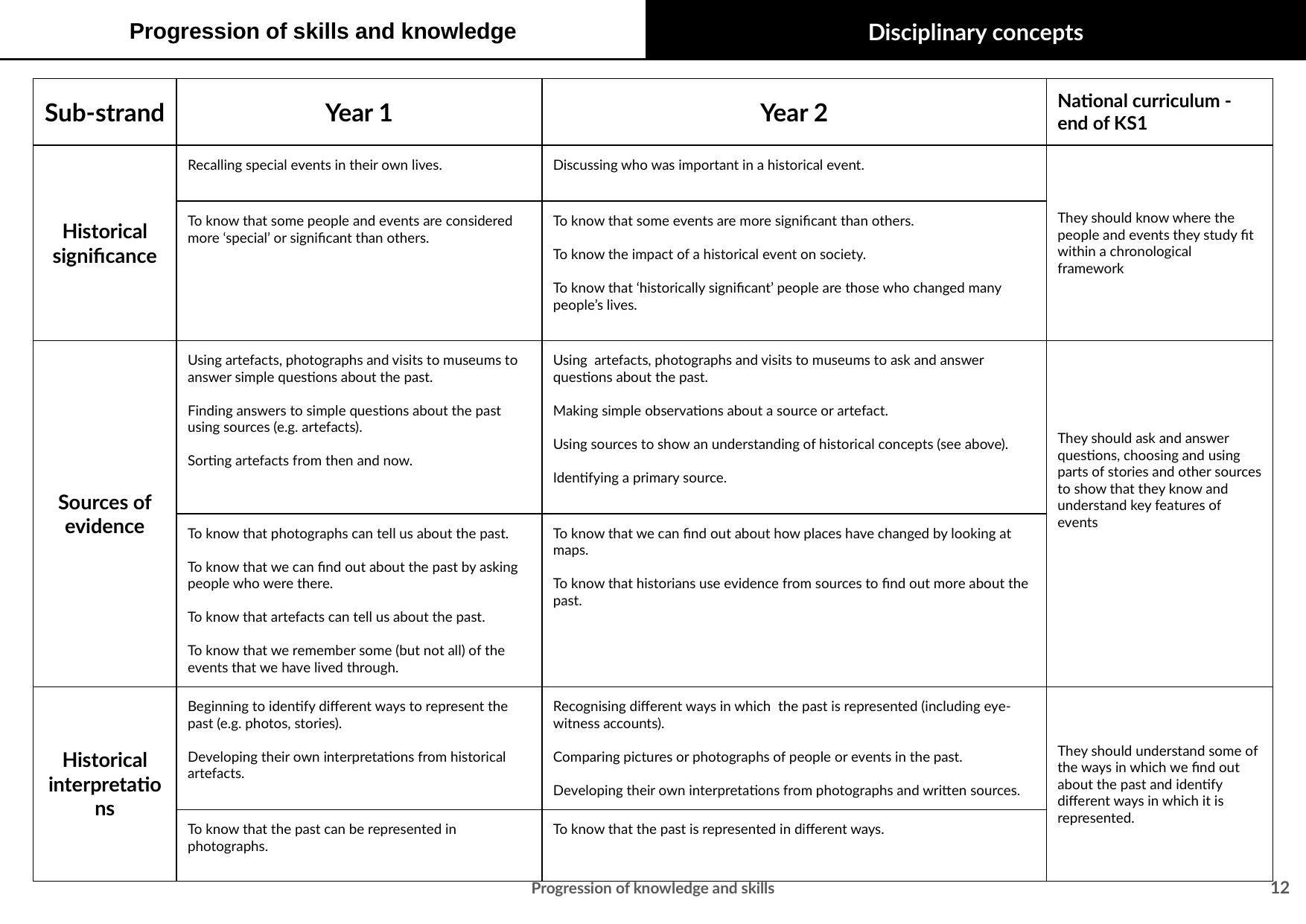

Progression of skills and knowledge
Disciplinary concepts
| Sub-strand | Year 1 | Year 2 | National curriculum - end of KS1 |
| --- | --- | --- | --- |
| Historical significance | Recalling special events in their own lives. | Discussing who was important in a historical event. | They should know where the people and events they study fit within a chronological framework |
|  | To know that some people and events are considered more ‘special’ or significant than others. | To know that some events are more significant than others. To know the impact of a historical event on society. To know that ‘historically significant’ people are those who changed many people’s lives. |  |
| Sources of evidence | Using artefacts, photographs and visits to museums to answer simple questions about the past. Finding answers to simple questions about the past using sources (e.g. artefacts). Sorting artefacts from then and now. | Using artefacts, photographs and visits to museums to ask and answer questions about the past. Making simple observations about a source or artefact. Using sources to show an understanding of historical concepts (see above). Identifying a primary source. | They should ask and answer questions, choosing and using parts of stories and other sources to show that they know and understand key features of events |
|  | To know that photographs can tell us about the past. To know that we can find out about the past by asking people who were there. To know that artefacts can tell us about the past. To know that we remember some (but not all) of the events that we have lived through. | To know that we can find out about how places have changed by looking at maps. To know that historians use evidence from sources to find out more about the past. |  |
| Historical interpretations | Beginning to identify different ways to represent the past (e.g. photos, stories). Developing their own interpretations from historical artefacts. | Recognising different ways in which the past is represented (including eye-witness accounts). Comparing pictures or photographs of people or events in the past. Developing their own interpretations from photographs and written sources. | They should understand some of the ways in which we find out about the past and identify different ways in which it is represented. |
|  | To know that the past can be represented in photographs. | To know that the past is represented in different ways. |  |
12